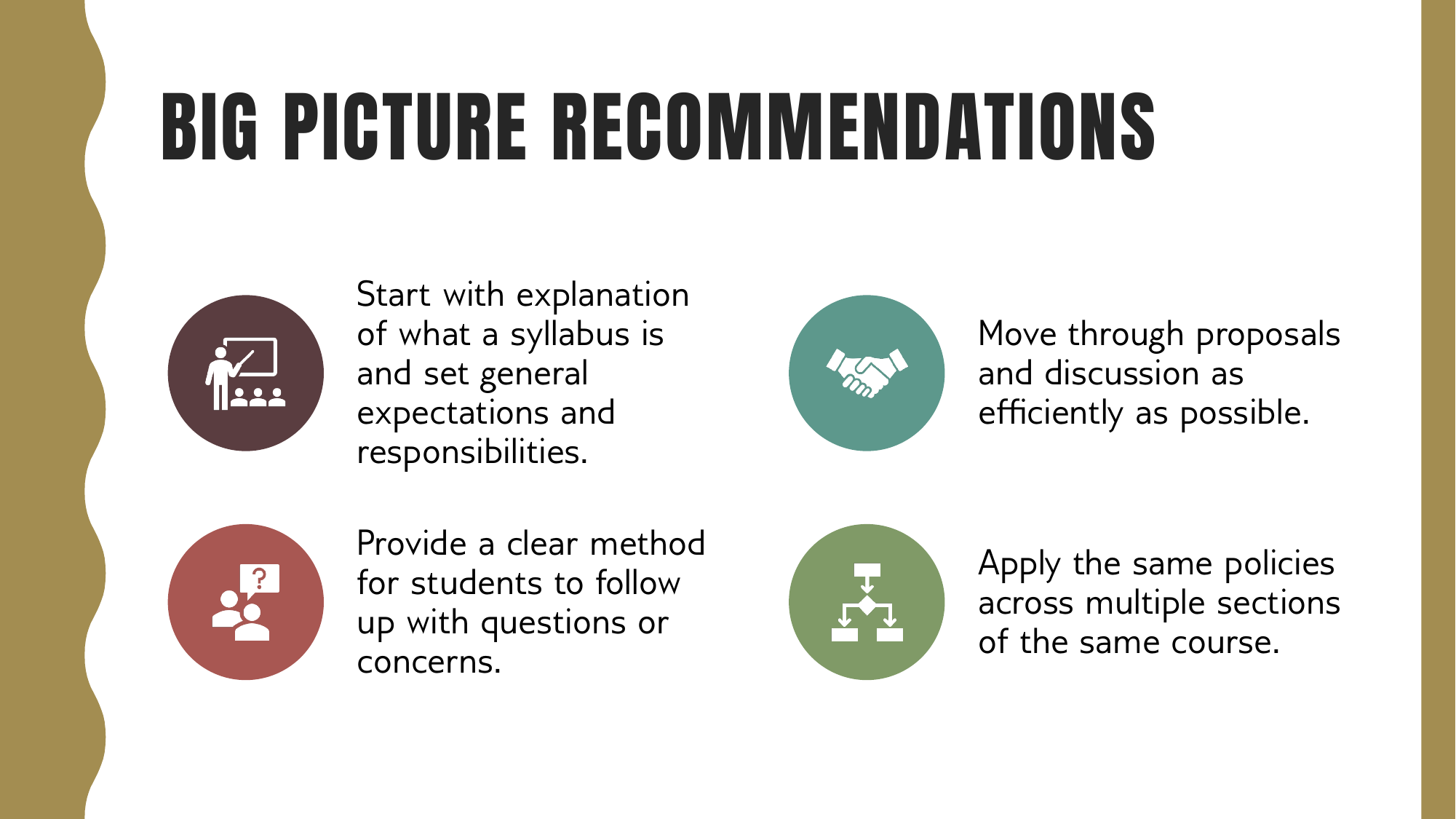

# Big Picture Recommendations
Start with explanation of what a syllabus is and set general expectations and responsibilities.
Move through proposals and discussion as efficiently as possible.
Provide a clear method for students to follow up with questions or concerns.
Apply the same policies across multiple sections of the same course.